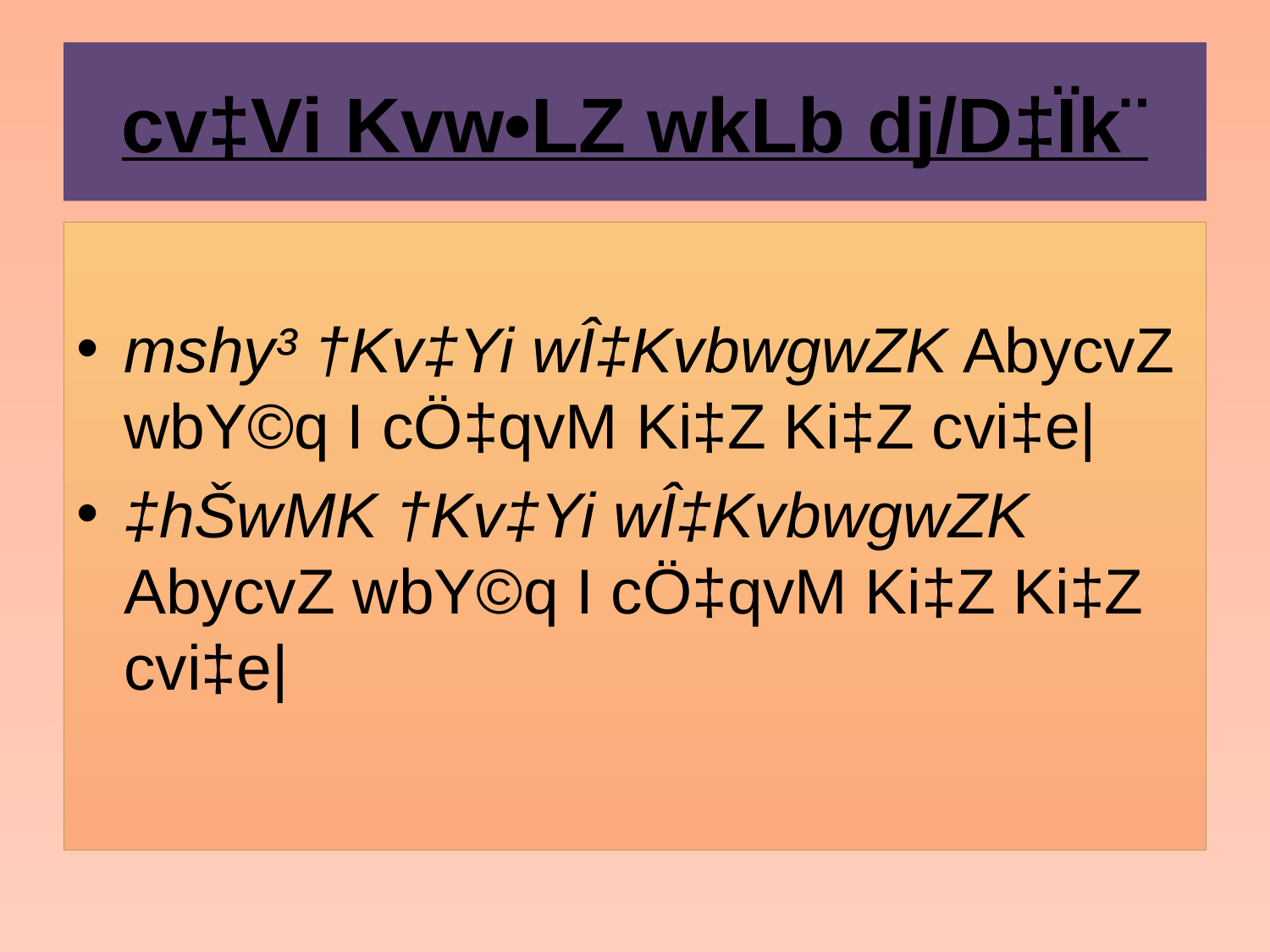

# cv‡Vi Kvw•LZ wkLb dj/D‡Ïk¨

mshy³ †Kv‡Yi wÎ‡KvbwgwZK AbycvZ wbY©q I cÖ‡qvM Ki‡Z Ki‡Z cvi‡e|
‡hŠwMK †Kv‡Yi wÎ‡KvbwgwZK AbycvZ wbY©q I cÖ‡qvM Ki‡Z Ki‡Z cvi‡e|